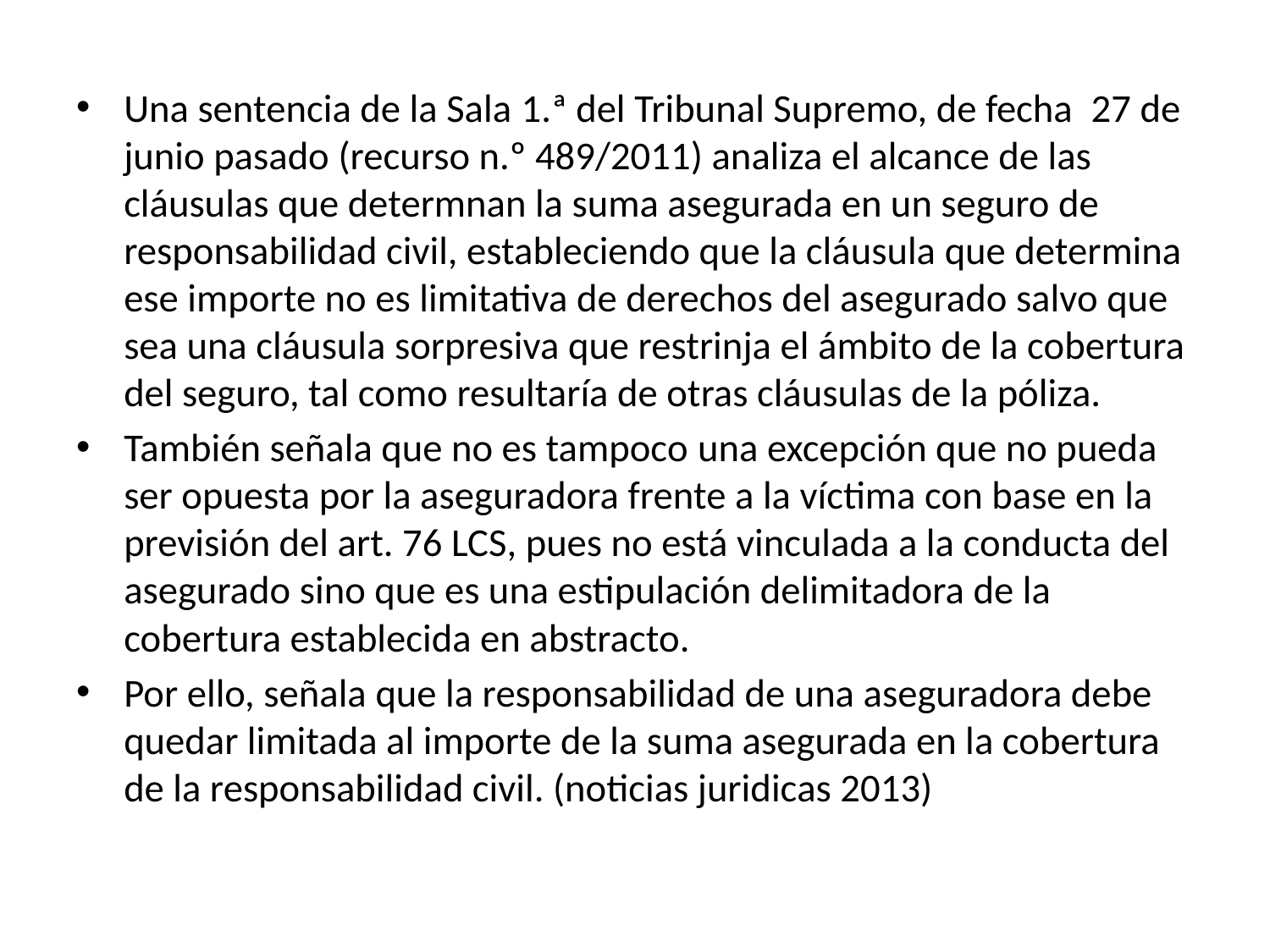

#
Una sentencia de la Sala 1.ª del Tribunal Supremo, de fecha  27 de junio pasado (recurso n.º 489/2011) analiza el alcance de las cláusulas que determnan la suma asegurada en un seguro de responsabilidad civil, estableciendo que la cláusula que determina ese importe no es limitativa de derechos del asegurado salvo que sea una cláusula sorpresiva que restrinja el ámbito de la cobertura del seguro, tal como resultaría de otras cláusulas de la póliza.
También señala que no es tampoco una excepción que no pueda ser opuesta por la aseguradora frente a la víctima con base en la previsión del art. 76 LCS, pues no está vinculada a la conducta del asegurado sino que es una estipulación delimitadora de la cobertura establecida en abstracto.
Por ello, señala que la responsabilidad de una aseguradora debe quedar limitada al importe de la suma asegurada en la cobertura de la responsabilidad civil. (noticias juridicas 2013)